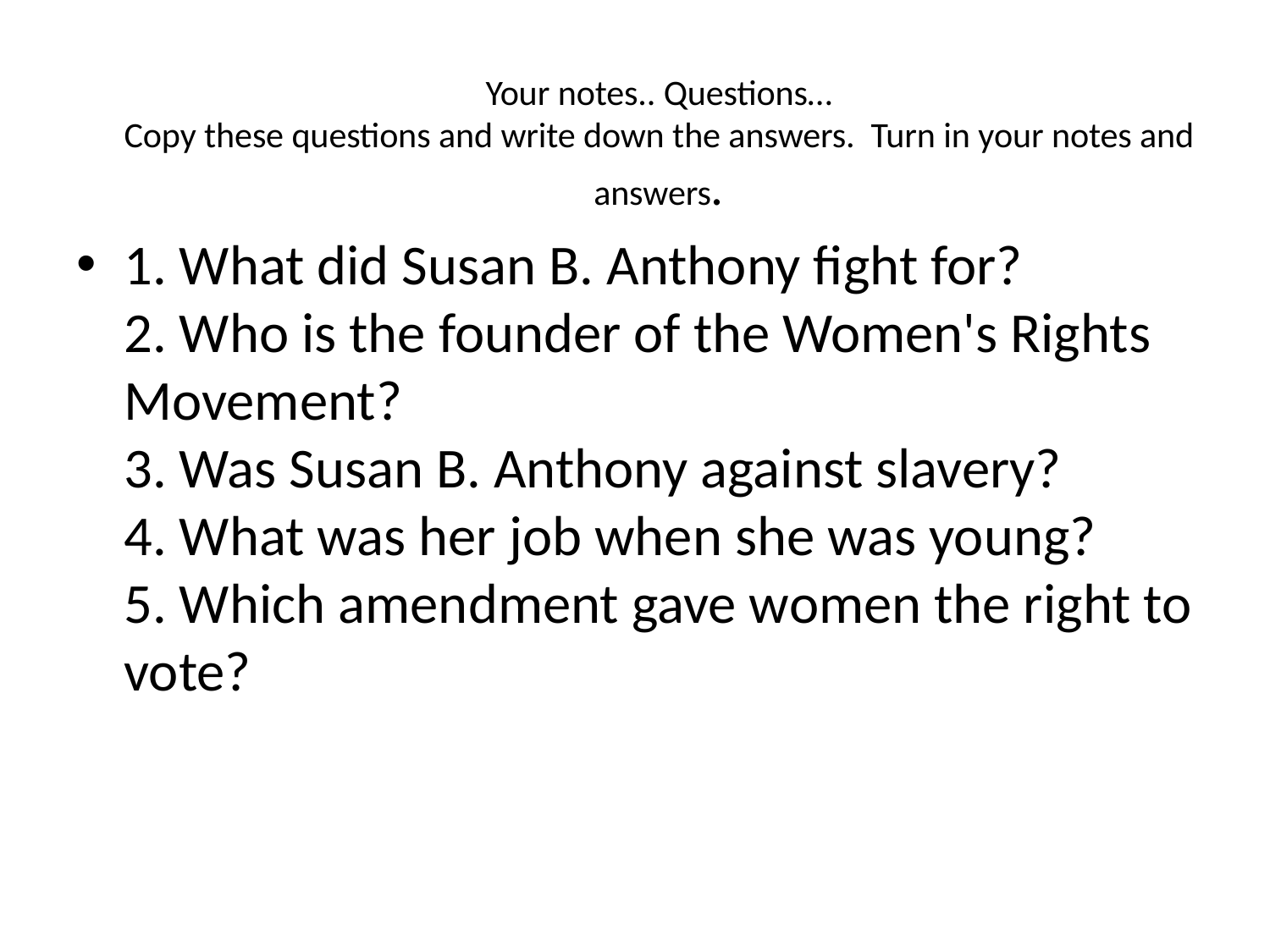

# Your notes.. Questions… Copy these questions and write down the answers.  Turn in your notes and answers.
1. What did Susan B. Anthony fight for?
2. Who is the founder of the Women's Rights Movement?
3. Was Susan B. Anthony against slavery?
4. What was her job when she was young?
5. Which amendment gave women the right to vote?